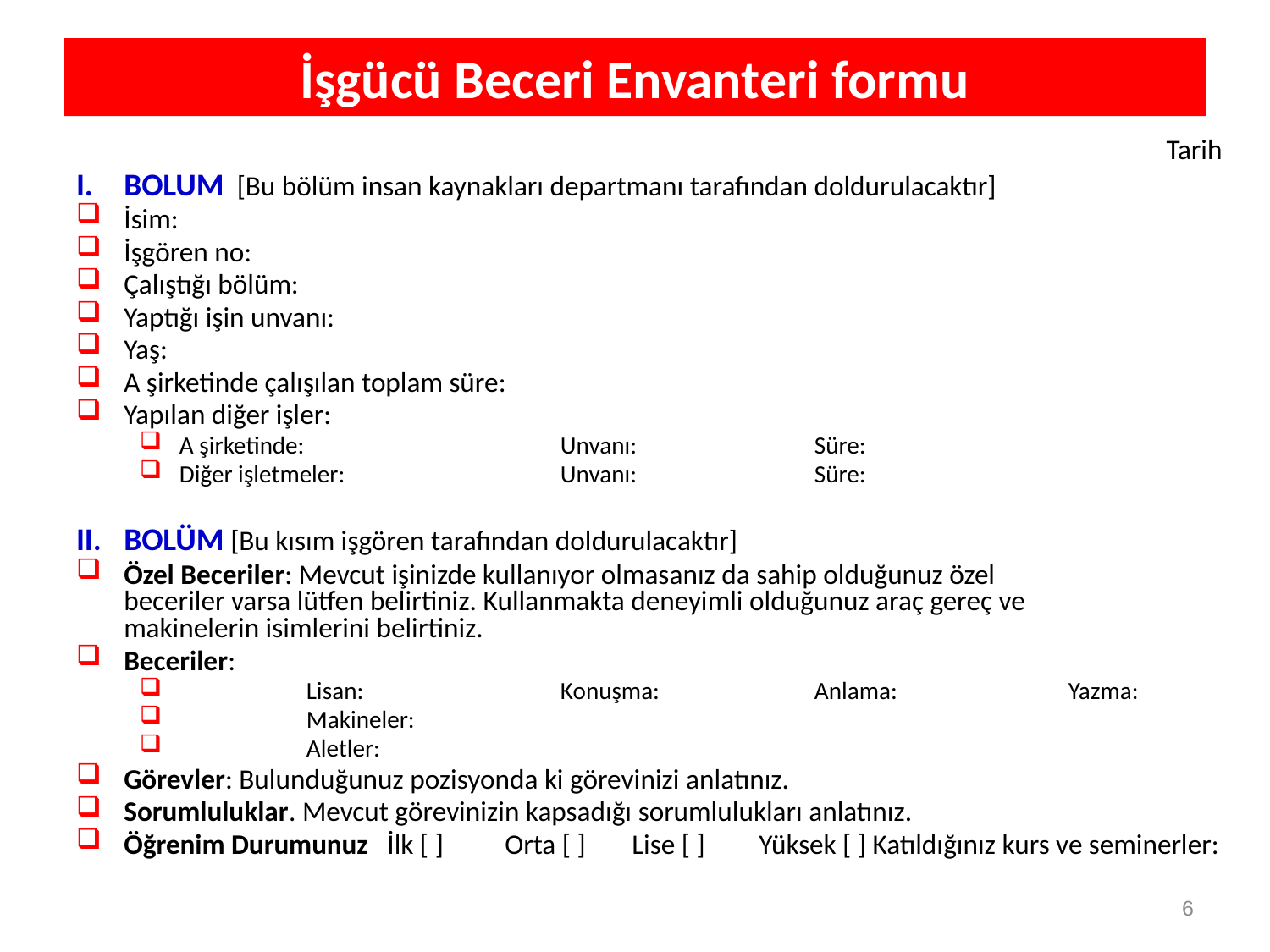

# İşgücü Beceri Envanteri formu
Tarih
I.	BOLUM  [Bu bölüm insan kaynakları departmanı tarafından doldurulacaktır]
İsim:
İşgören no:
Çalıştığı bölüm:
Yaptığı işin unvanı:
Yaş:
A şirketinde çalışılan toplam süre:
Yapılan diğer işler:
A şirketinde:			Unvanı:		Süre:
Diğer işletmeler:		Unvanı:		Süre:

II.	BOLÜM [Bu kısım işgören tarafından doldurulacaktır]
Özel Beceriler: Mevcut işinizde kullanıyor olmasanız da sahip olduğunuz özel
beceriler varsa lütfen belirtiniz. Kullanmakta deneyimli olduğunuz araç gereç ve
makinelerin isimlerini belirtiniz.
Beceriler:
	Lisan:		Konuşma:		Anlama:		Yazma:
	Makineler:
	Aletler:
Görevler: Bulunduğunuz pozisyonda ki görevinizi anlatınız.
Sorumluluklar. Mevcut görevinizin kapsadığı sorumlulukları anlatınız.
Öğrenim Durumunuz   İlk [ ]	Orta [ ]	Lise [ ]	Yüksek [ ] Katıldığınız kurs ve seminerler:
6